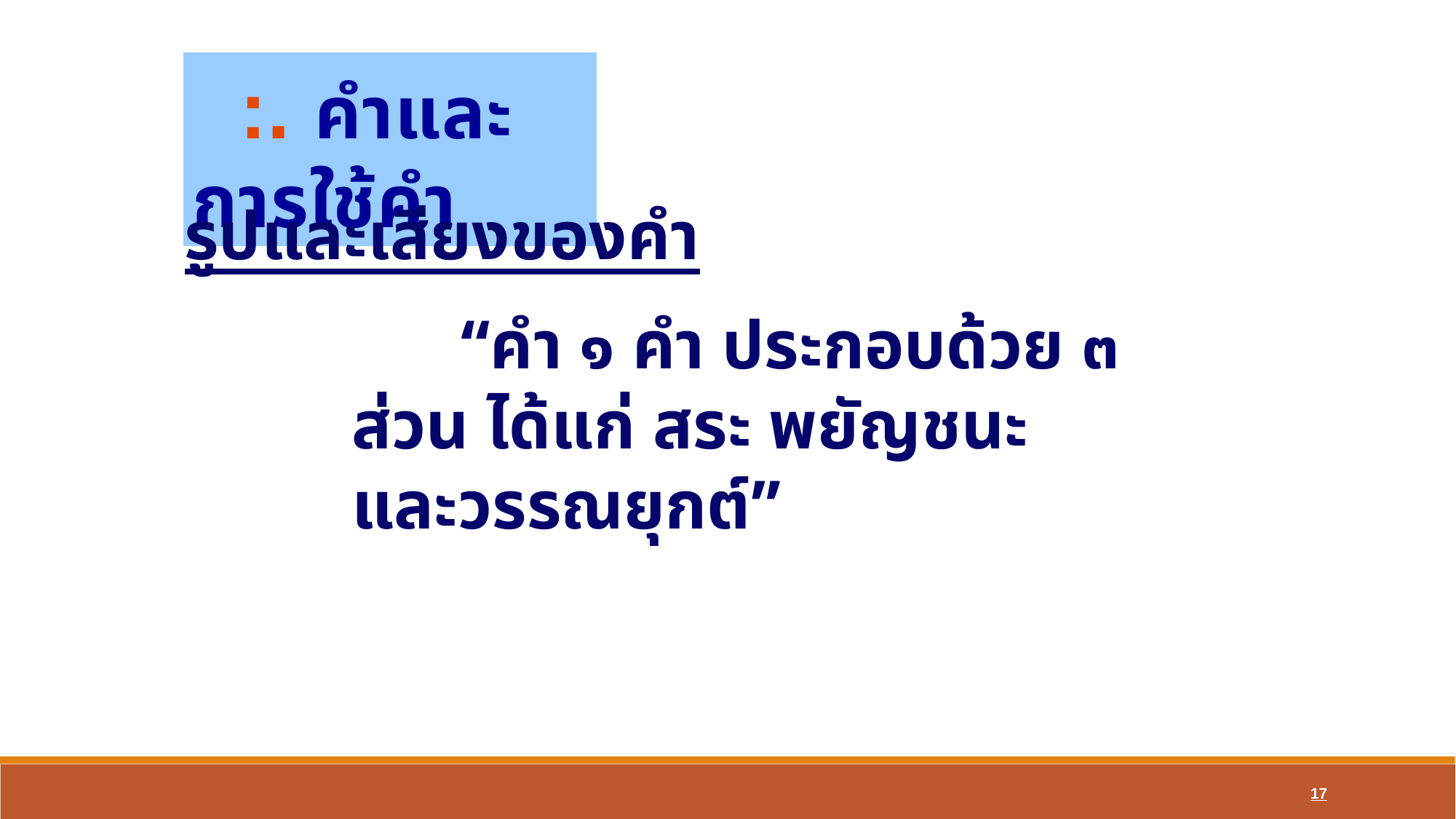

:. คำและการใช้คำ
รูปและเสียงของคำ
	“คำ ๑ คำ ประกอบด้วย ๓ ส่วน ได้แก่ สระ พยัญชนะ และวรรณยุกต์”
17